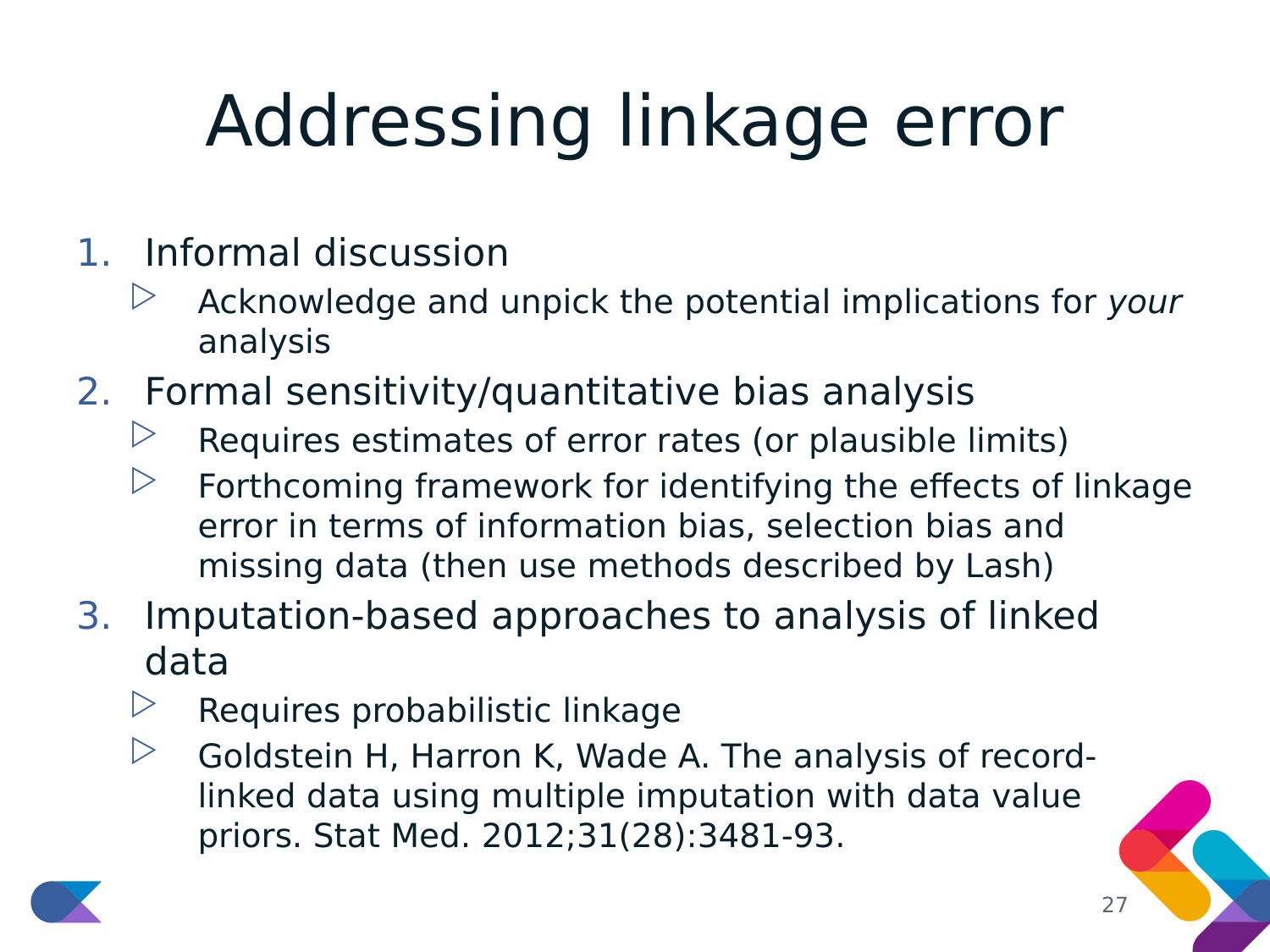

# Addressing linkage error
Informal discussion
Acknowledge and unpick the potential implications for your analysis
Formal sensitivity/quantitative bias analysis
Requires estimates of error rates (or plausible limits)
Forthcoming framework for identifying the effects of linkage error in terms of information bias, selection bias and missing data (then use methods described by Lash)
Imputation-based approaches to analysis of linked data
Requires probabilistic linkage
Goldstein H, Harron K, Wade A. The analysis of record-linked data using multiple imputation with data value priors. Stat Med. 2012;31(28):3481-93.

27